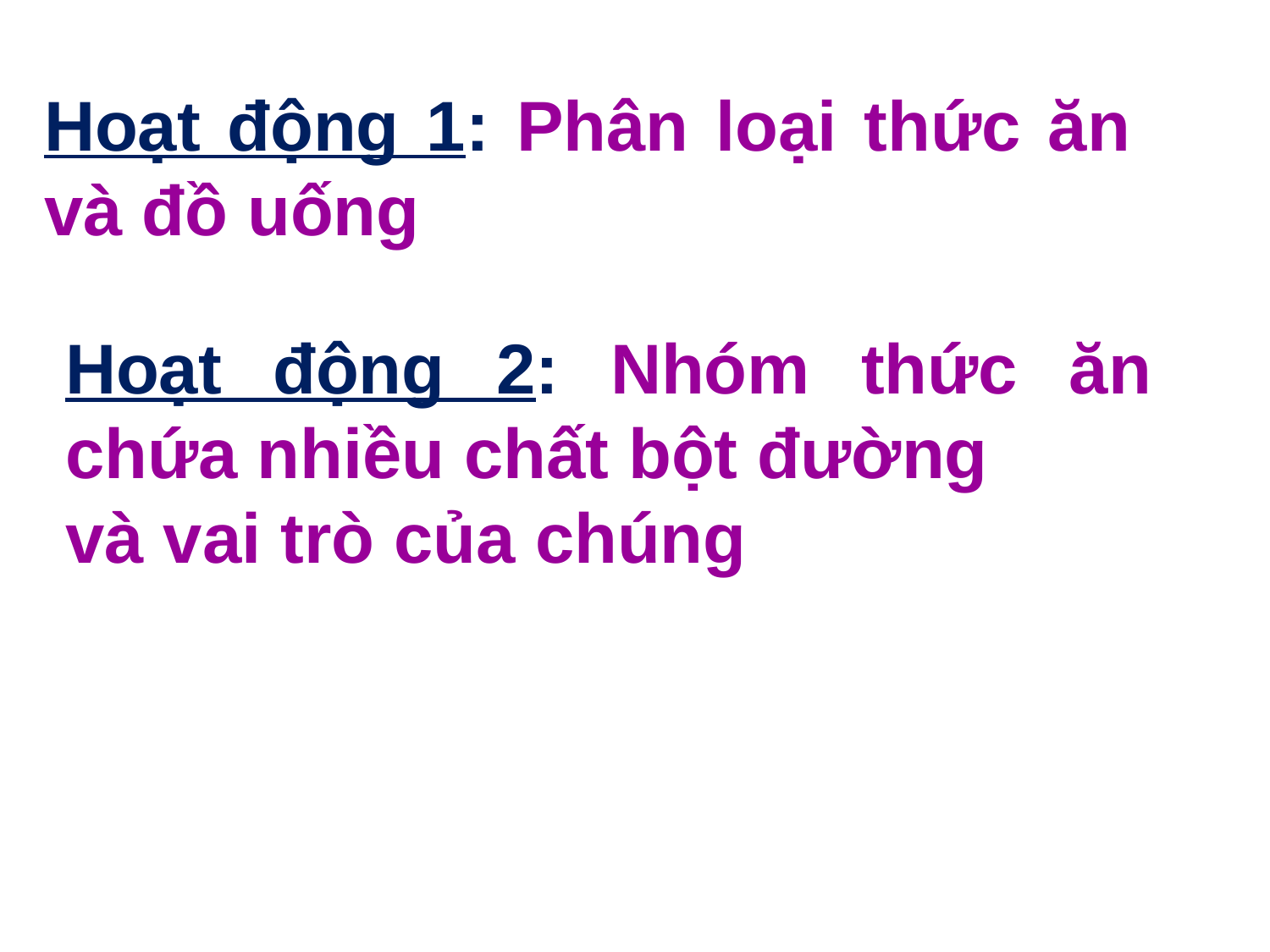

Hoạt động 1: Phân loại thức ăn và đồ uống
Hoạt động 2: Nhóm thức ăn chứa nhiều chất bột đường
và vai trò của chúng